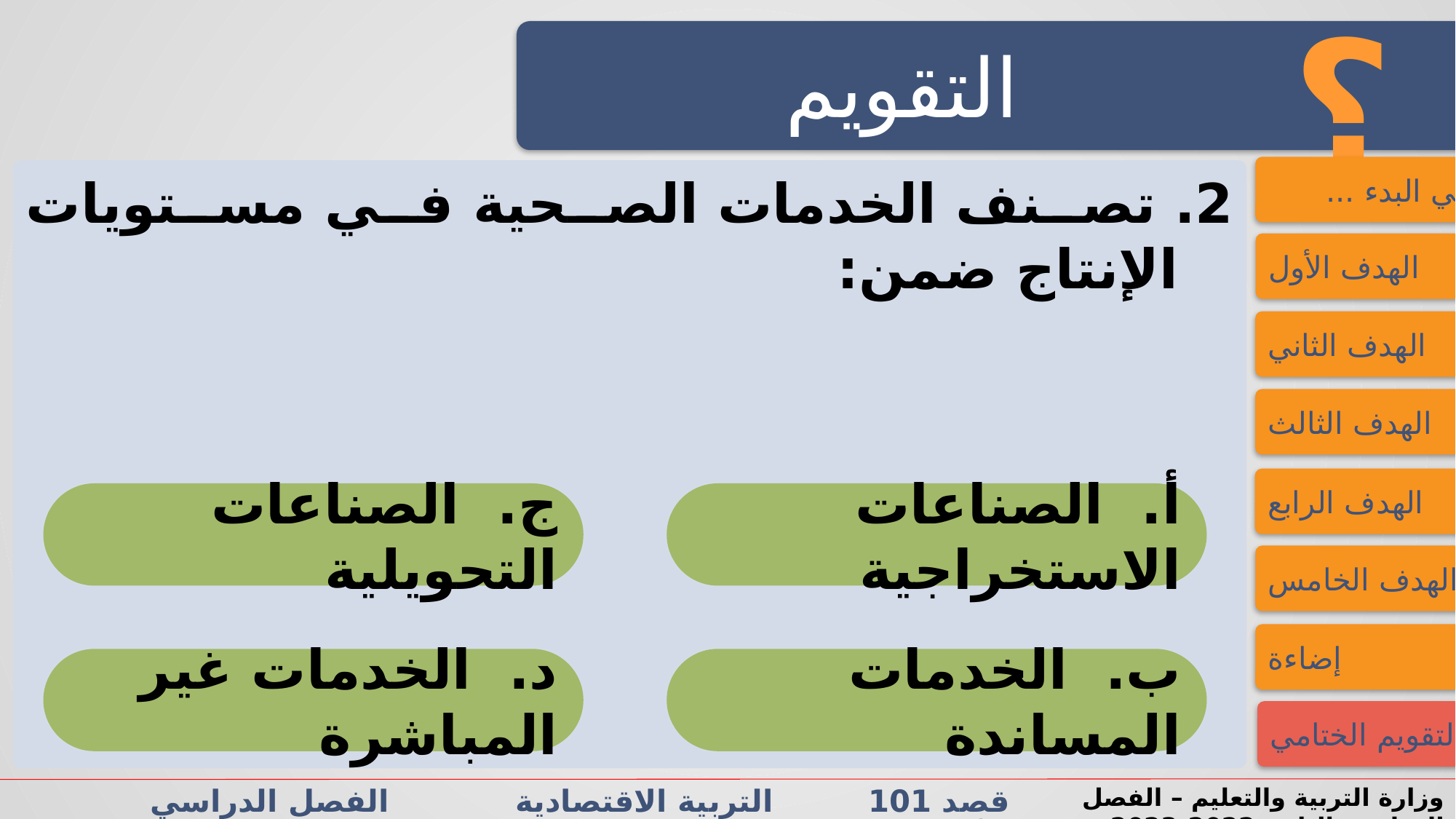

؟

التقويم
فــــي البدء ...
2. تصنف الخدمات الصحية في مستويات الإنتاج ضمن:

الهدف الأول
الهدف الثاني
الهدف الثالث
الهدف الرابع
ج.  الصناعات التحويلية
أ.  الصناعات الاستخراجية
الهدف الخامس
إضاءة
د.  الخدمات غير المباشرة
ب.  الخدمات المساندة
التقويم الختامي
قصد 101         التربية الاقتصادية            الفصل الدراسي الأول/الثاني        الدرس 1-3:  النشاط الاقتصادي والإنتاج
وزارة التربية والتعليم – الفصل الدراسي الثاني 2022-2023